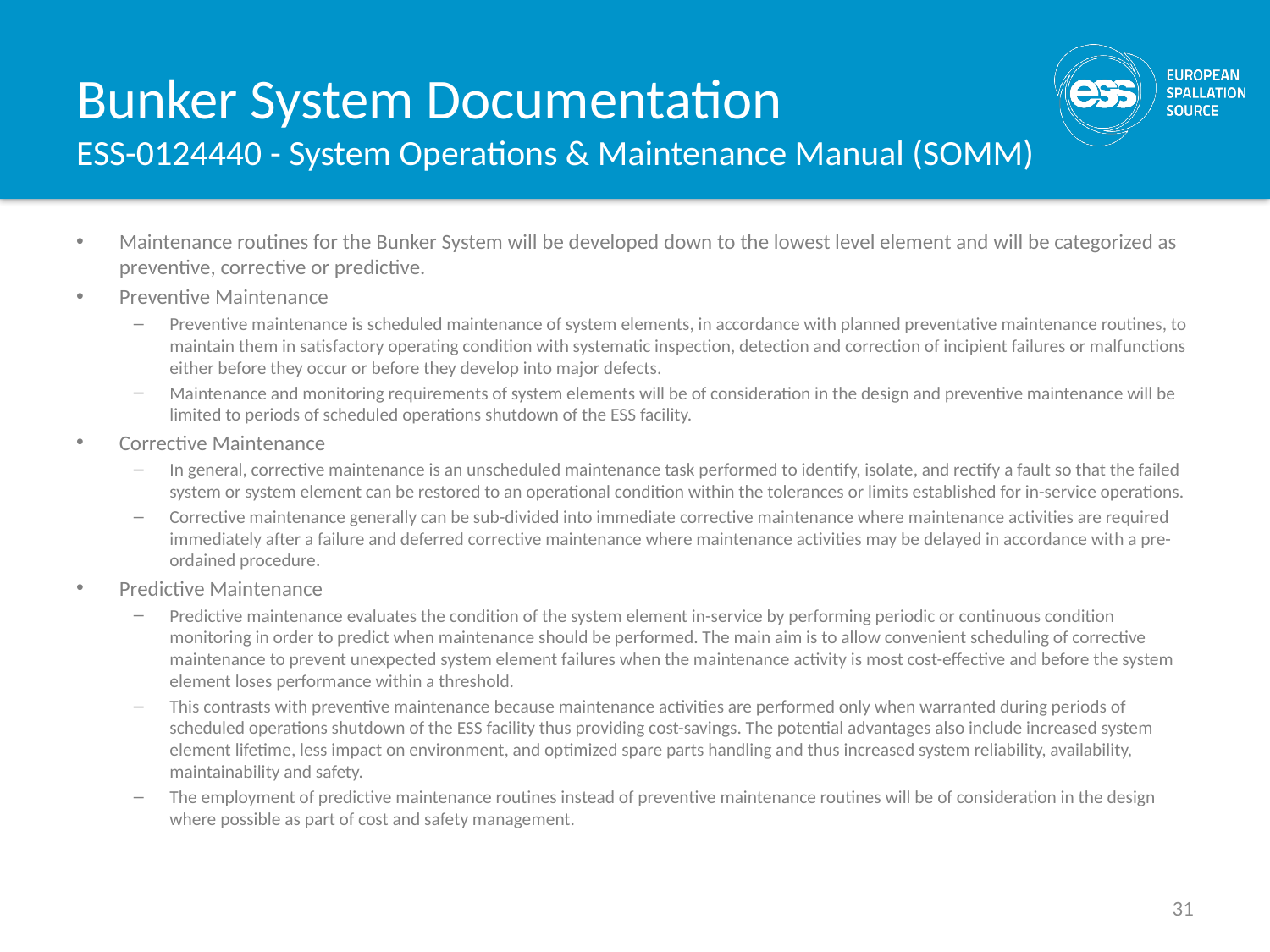

# Bunker System Documentation ESS-0124440 - System Operations & Maintenance Manual (SOMM)
Maintenance routines for the Bunker System will be developed down to the lowest level element and will be categorized as preventive, corrective or predictive.
Preventive Maintenance
Preventive maintenance is scheduled maintenance of system elements, in accordance with planned preventative maintenance routines, to maintain them in satisfactory operating condition with systematic inspection, detection and correction of incipient failures or malfunctions either before they occur or before they develop into major defects.
Maintenance and monitoring requirements of system elements will be of consideration in the design and preventive maintenance will be limited to periods of scheduled operations shutdown of the ESS facility.
Corrective Maintenance
In general, corrective maintenance is an unscheduled maintenance task performed to identify, isolate, and rectify a fault so that the failed system or system element can be restored to an operational condition within the tolerances or limits established for in-service operations.
Corrective maintenance generally can be sub-divided into immediate corrective maintenance where maintenance activities are required immediately after a failure and deferred corrective maintenance where maintenance activities may be delayed in accordance with a pre-ordained procedure.
Predictive Maintenance
Predictive maintenance evaluates the condition of the system element in-service by performing periodic or continuous condition monitoring in order to predict when maintenance should be performed. The main aim is to allow convenient scheduling of corrective maintenance to prevent unexpected system element failures when the maintenance activity is most cost-effective and before the system element loses performance within a threshold.
This contrasts with preventive maintenance because maintenance activities are performed only when warranted during periods of scheduled operations shutdown of the ESS facility thus providing cost-savings. The potential advantages also include increased system element lifetime, less impact on environment, and optimized spare parts handling and thus increased system reliability, availability, maintainability and safety.
The employment of predictive maintenance routines instead of preventive maintenance routines will be of consideration in the design where possible as part of cost and safety management.

31